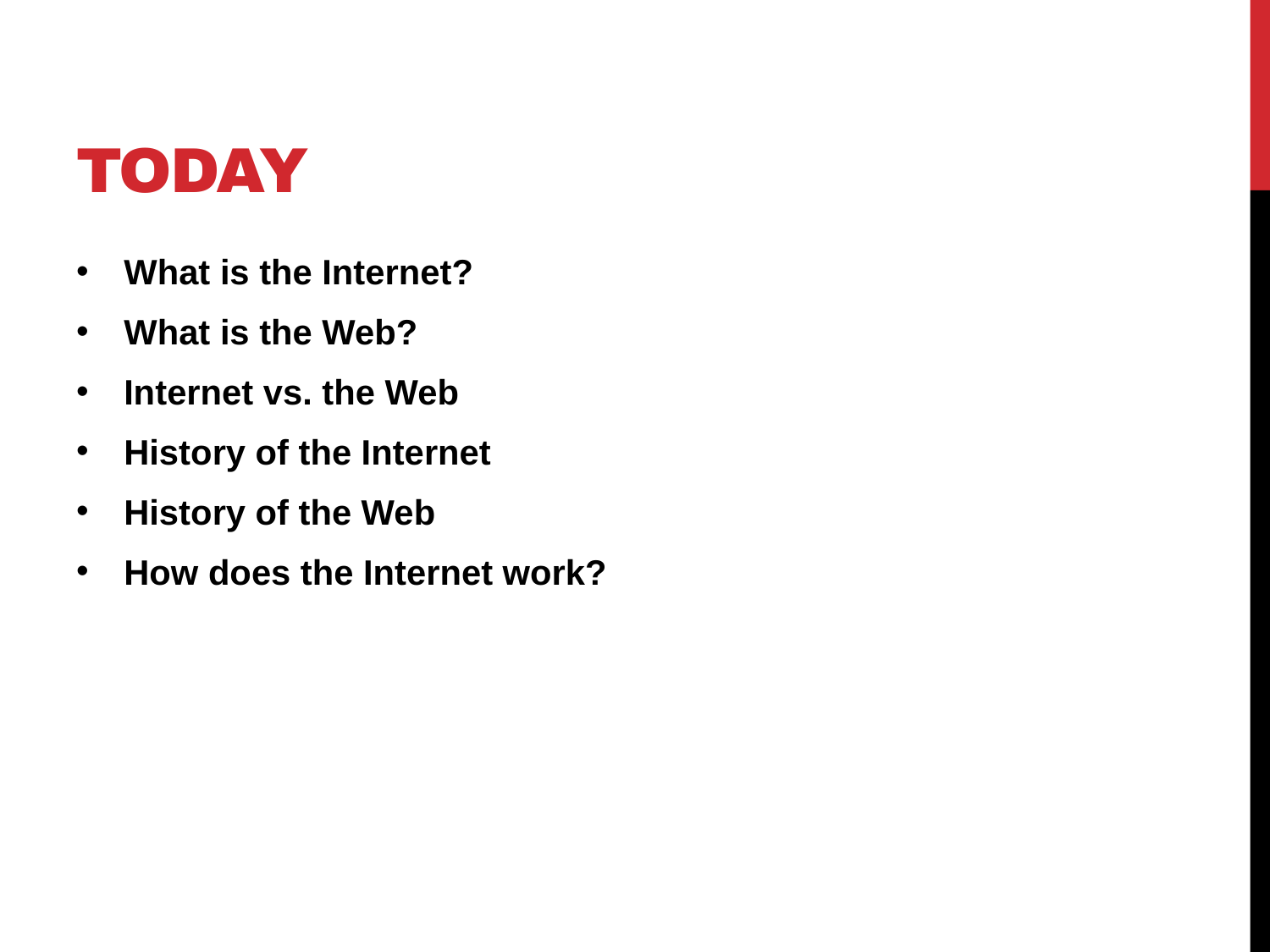

# Today
What is the Internet?
What is the Web?
Internet vs. the Web
History of the Internet
History of the Web
How does the Internet work?